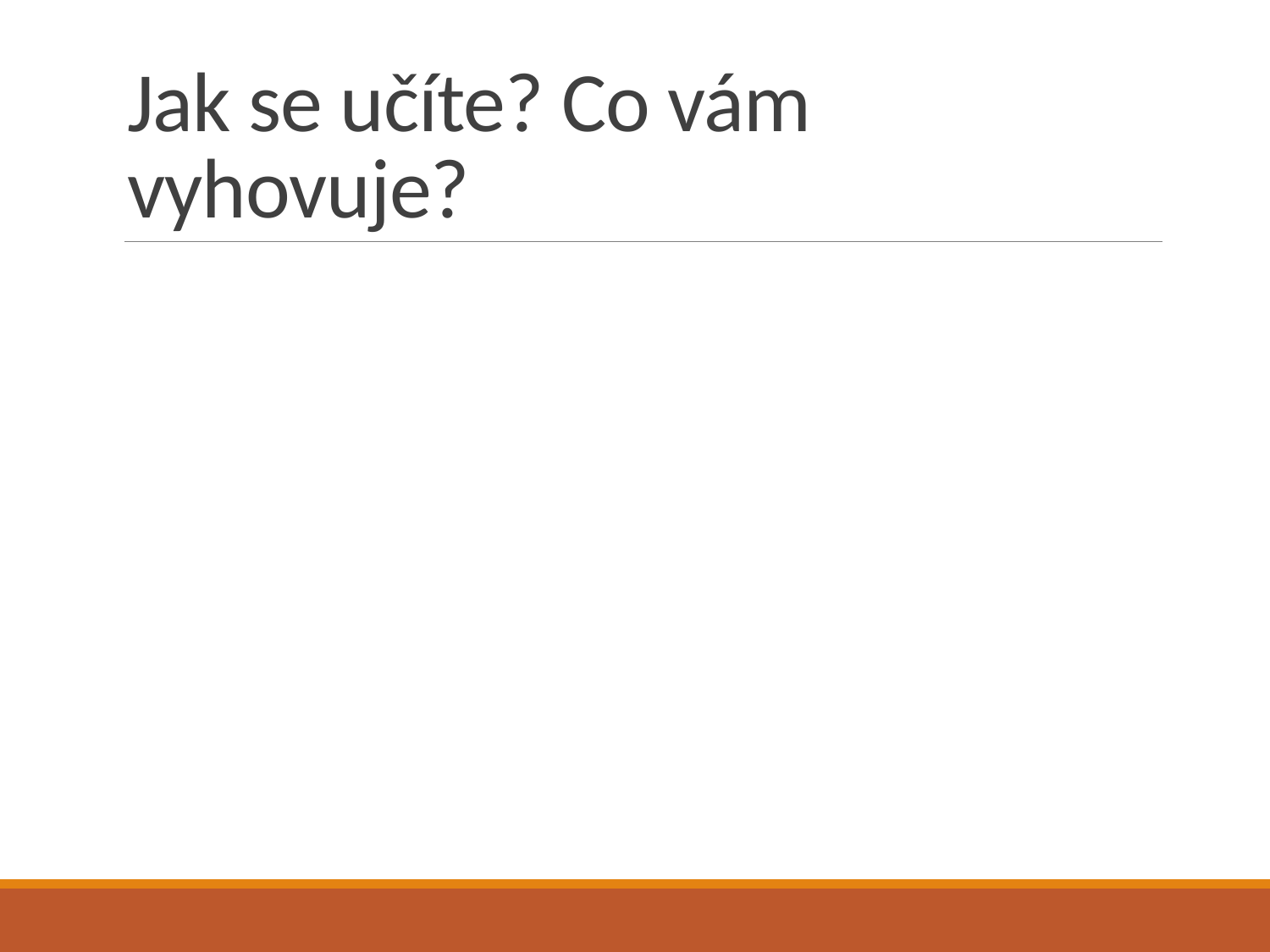

# Jak se učíte? Co vám vyhovuje?